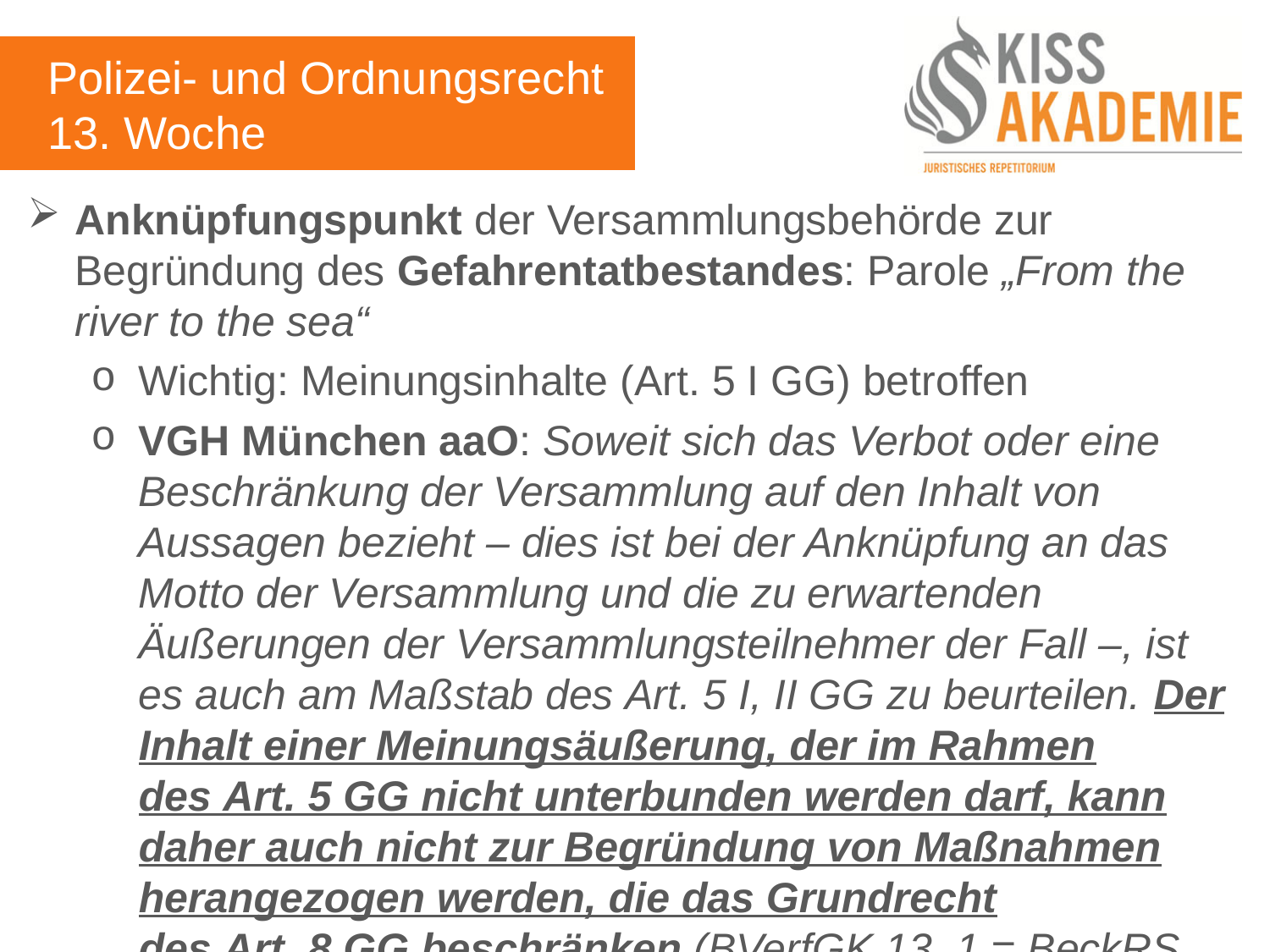

Polizei- und Ordnungsrecht
13. Woche
Anknüpfungspunkt der Versammlungsbehörde zur Begründung des Gefahrentatbestandes: Parole „From the river to the sea“
Wichtig: Meinungsinhalte (Art. 5 I GG) betroffen
VGH München aaO: Soweit sich das Verbot oder eine Beschränkung der Versammlung auf den Inhalt von Aussagen bezieht – dies ist bei der Anknüpfung an das Motto der Versammlung und die zu erwartenden Äußerungen der Versammlungsteilnehmer der Fall –, ist es auch am Maßstab des Art. 5 I, II GG zu beurteilen. Der Inhalt einer Meinungsäußerung, der im Rahmen des Art. 5 GG nicht unterbunden werden darf, kann daher auch nicht zur Begründung von Maßnahmen herangezogen werden, die das Grundrecht des Art. 8 GG beschränken (BVerfGK 13, 1 = BeckRS 2009, 37173 Rn. 13mwN)